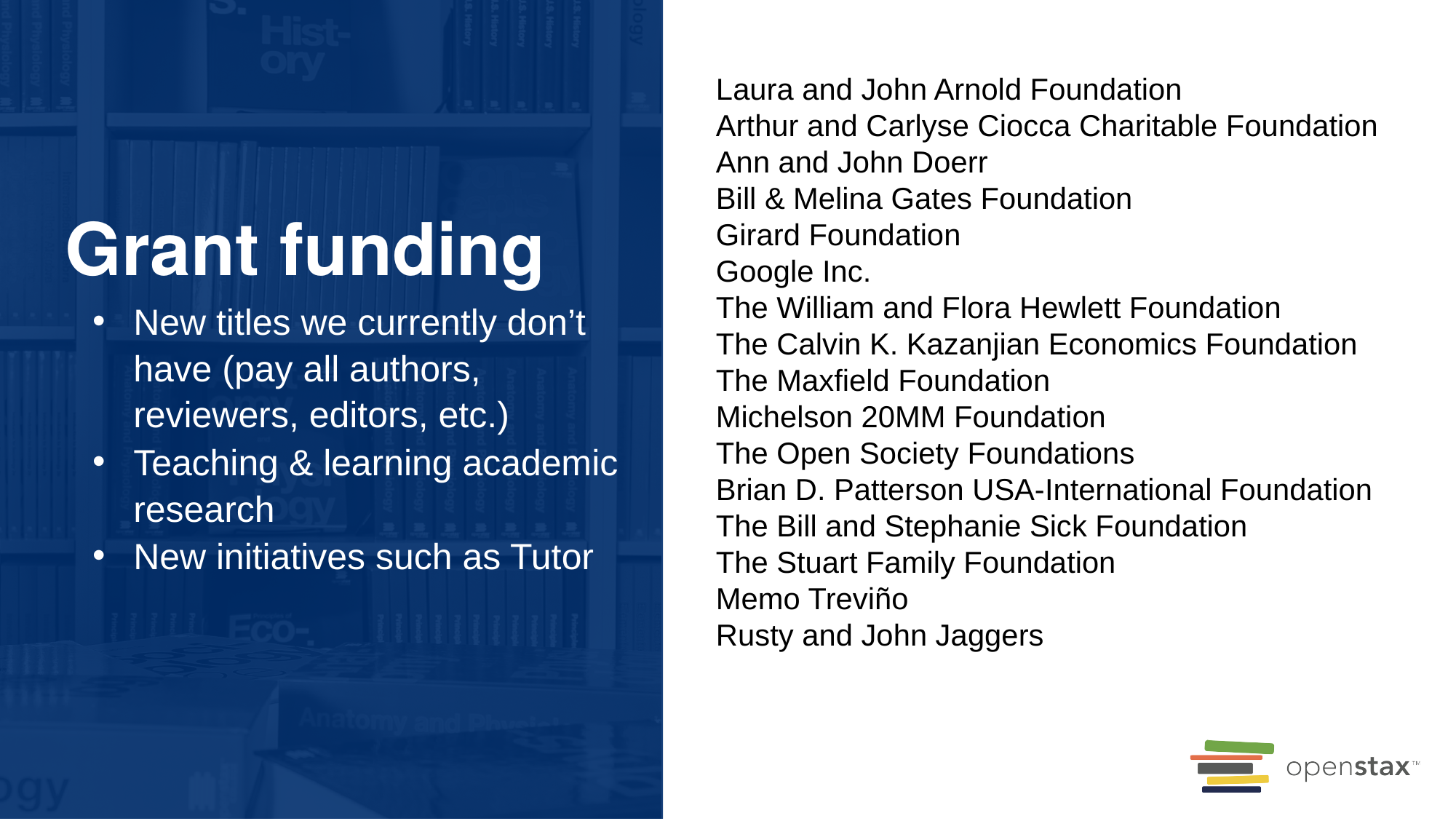

Laura and John Arnold Foundation
Arthur and Carlyse Ciocca Charitable Foundation
Ann and John Doerr
Bill & Melina Gates Foundation
Girard Foundation
Google Inc.
The William and Flora Hewlett Foundation
The Calvin K. Kazanjian Economics Foundation
The Maxfield Foundation
Michelson 20MM Foundation
The Open Society Foundations
Brian D. Patterson USA-International Foundation
The Bill and Stephanie Sick Foundation
The Stuart Family Foundation
Memo Treviño
Rusty and John Jaggers
# Grant funding
New titles we currently don’t have (pay all authors, reviewers, editors, etc.)
Teaching & learning academic research
New initiatives such as Tutor